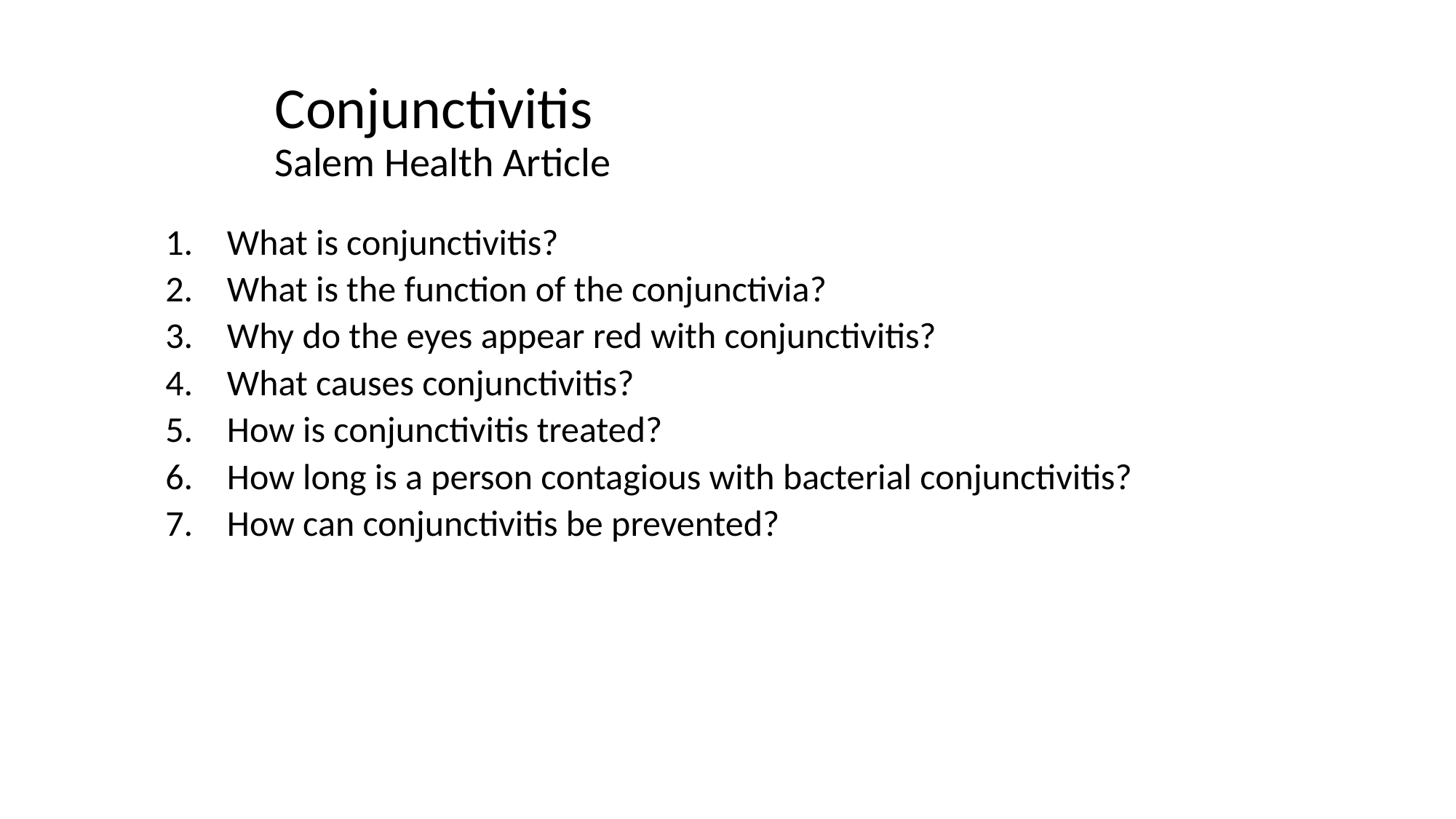

# Conjunctivitis Salem Health Article
What is conjunctivitis?
What is the function of the conjunctivia?
Why do the eyes appear red with conjunctivitis?
What causes conjunctivitis?
How is conjunctivitis treated?
How long is a person contagious with bacterial conjunctivitis?
How can conjunctivitis be prevented?